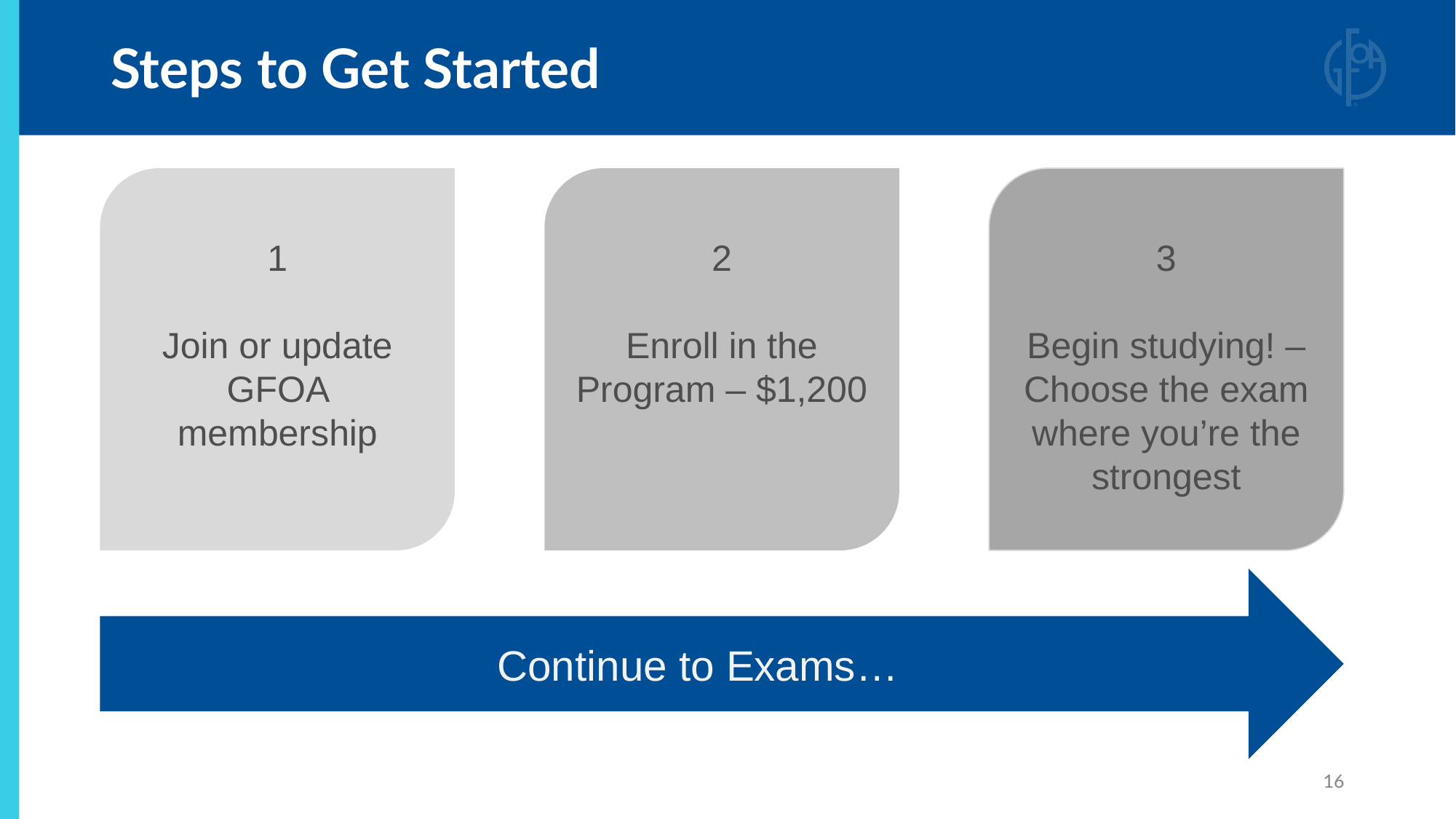

# Steps to Get Started

1

Join or update GFOA membership

2

Enroll in the Program – $1,200

3

Begin studying! – Choose the exam where you’re the strongest
Continue to Exams…
16